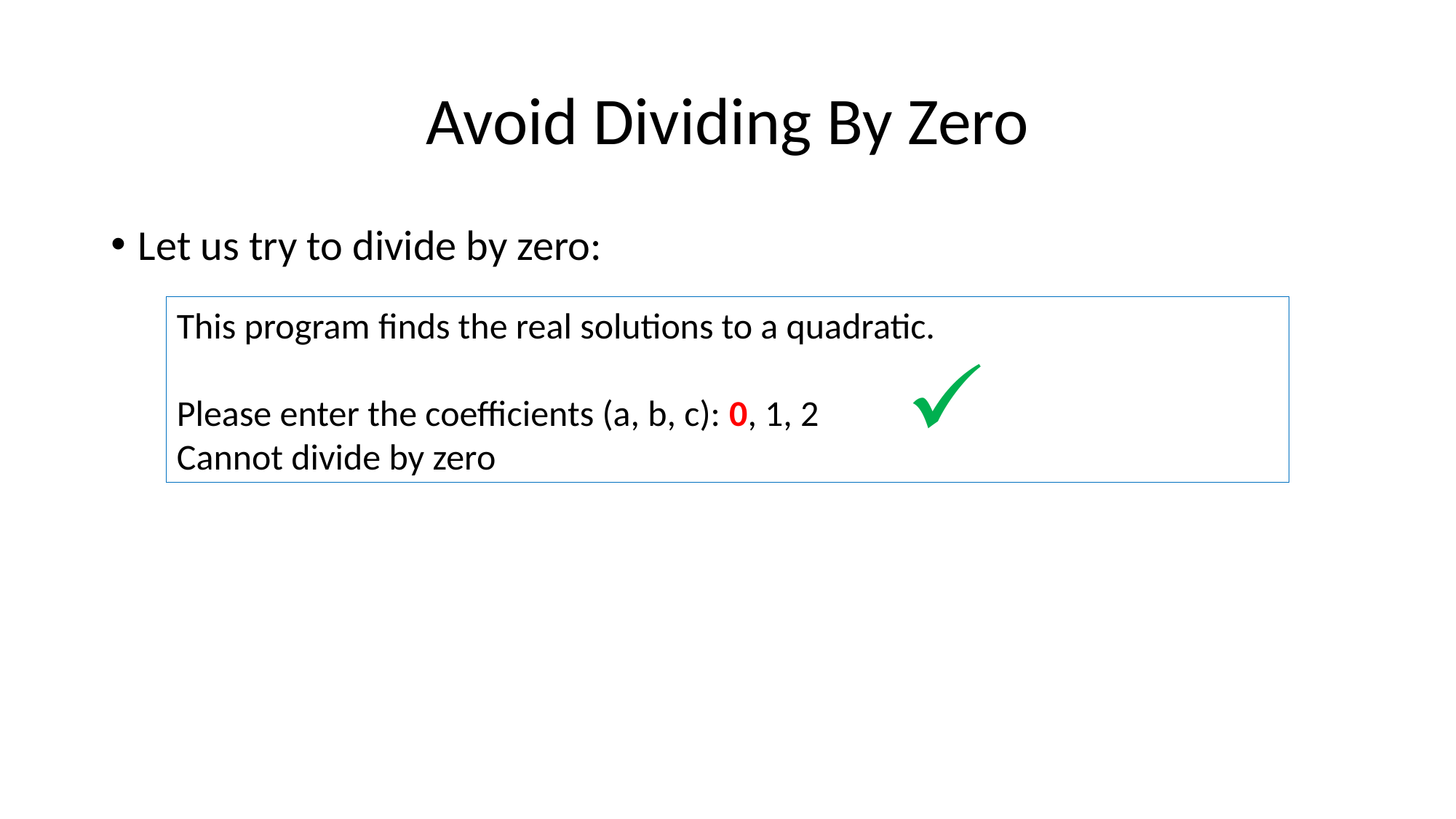

# Avoid Dividing By Zero
Let us try to divide by zero:

This program finds the real solutions to a quadratic.

Please enter the coefficients (a, b, c): 0, 1, 2
Cannot divide by zero